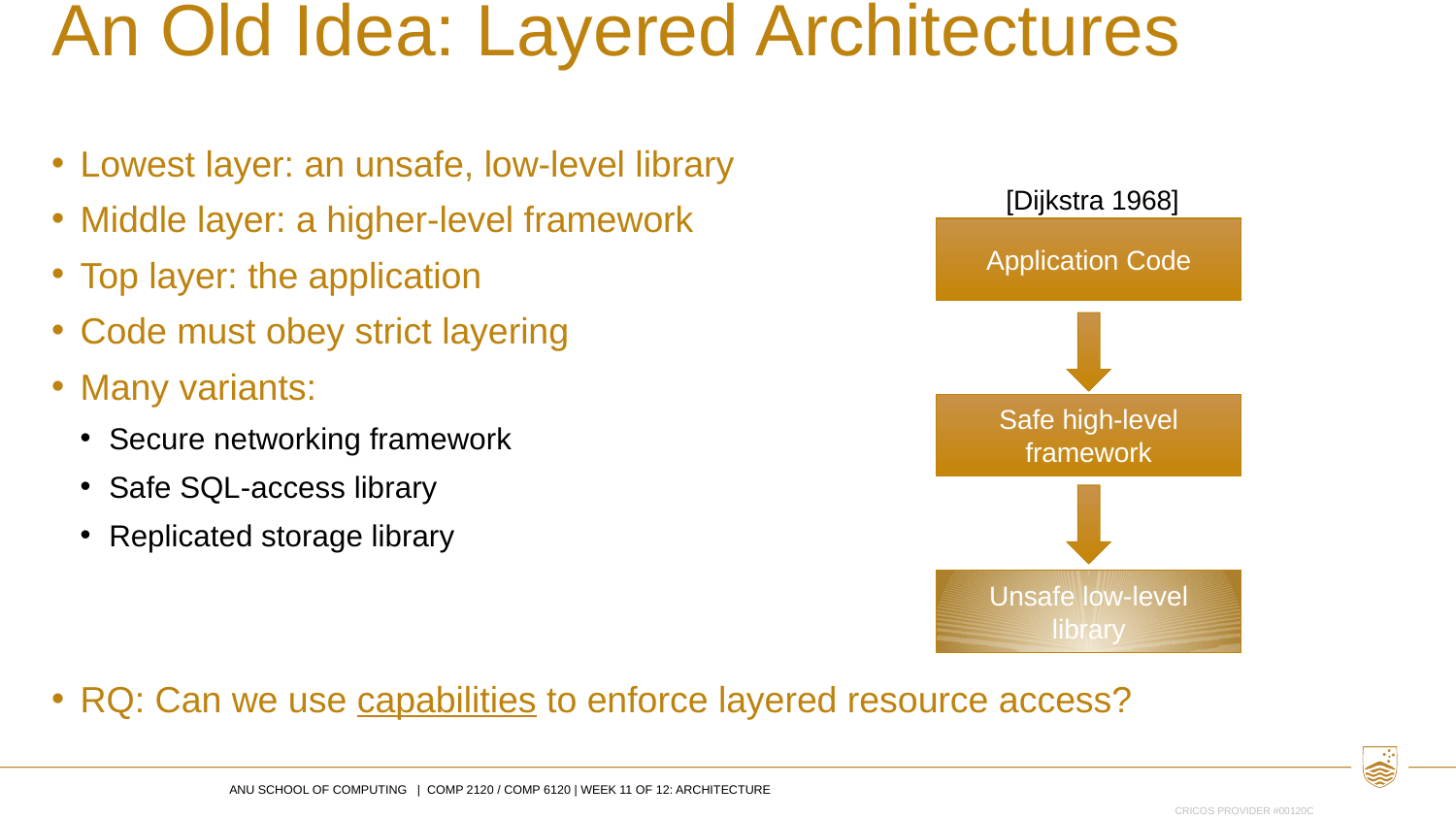

An Old Idea: Layered Architectures
Lowest layer: an unsafe, low-level library
Middle layer: a higher-level framework
Top layer: the application
Code must obey strict layering
Many variants:
Secure networking framework
Safe SQL-access library
Replicated storage library

RQ: Can we use capabilities to enforce layered resource access?
[Dijkstra 1968]
Application Code

Safe high-level framework

Unsafe low-level library
ANU SCHOOL OF COMPUTING   |  COMP 2120 / COMP 6120 | WEEK 11 OF 12: Architecture